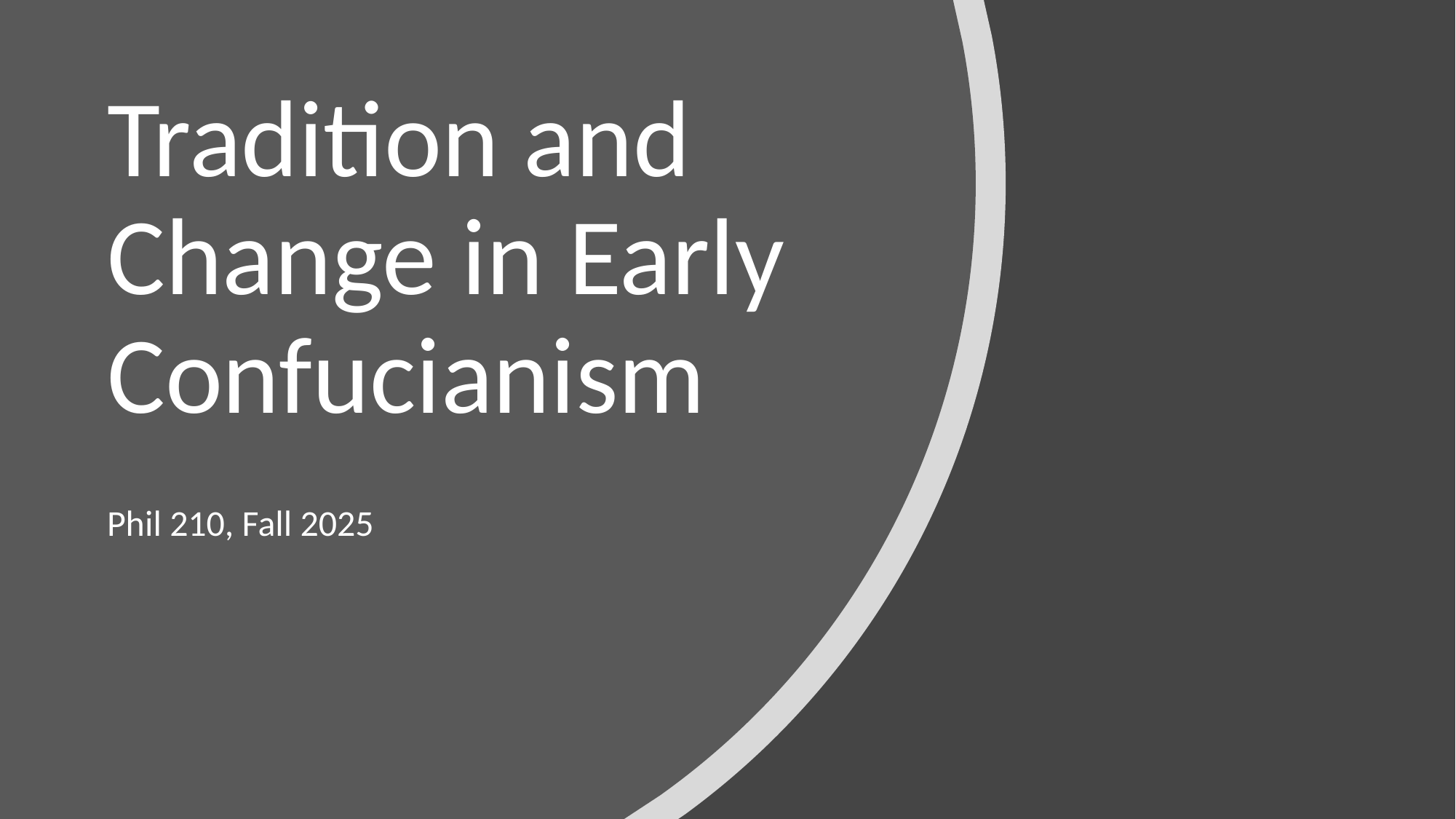

# Tradition and Change in Early Confucianism
Phil 210, Fall 2025